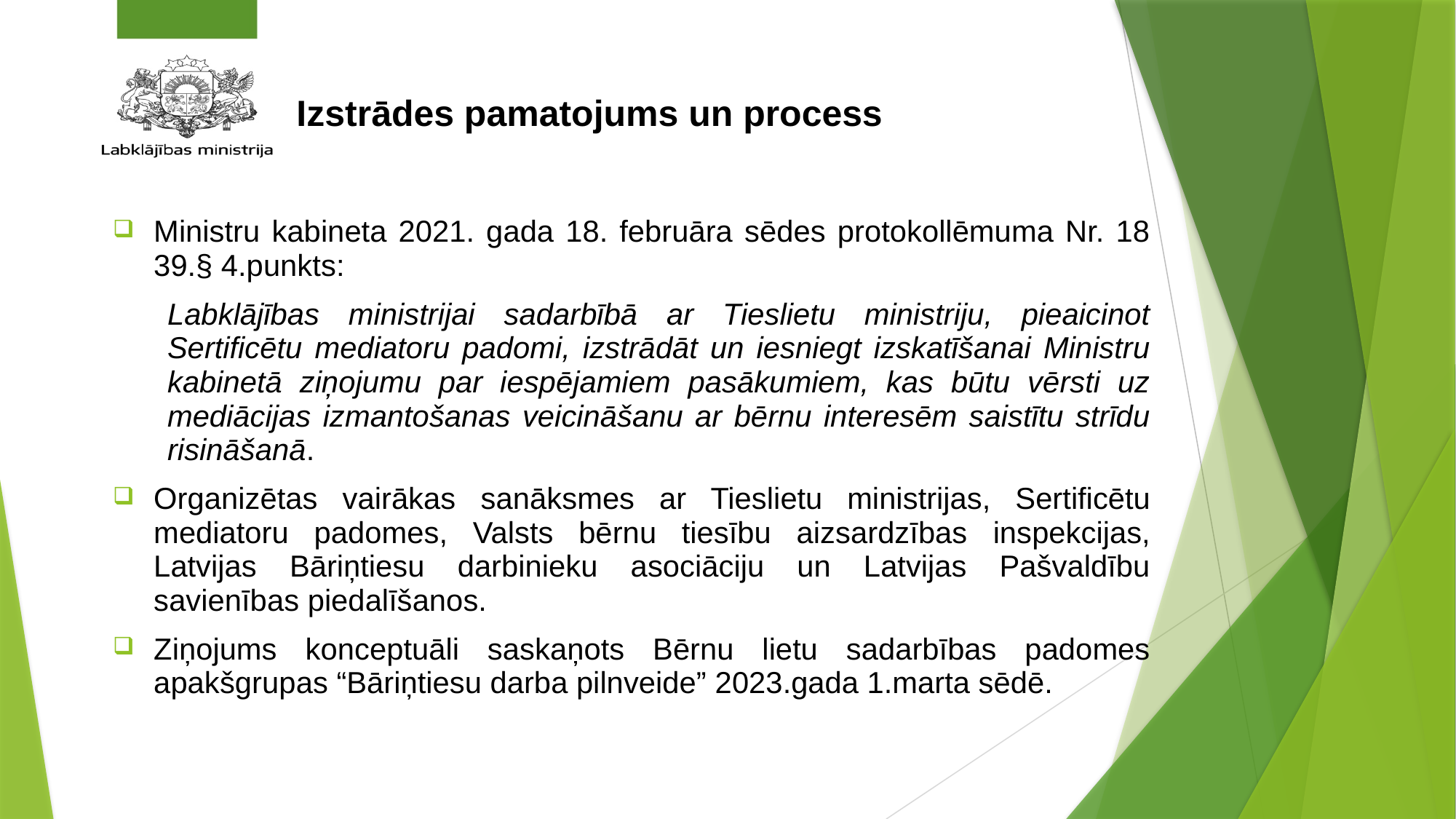

# Izstrādes pamatojums un process
Ministru kabineta 2021. gada 18. februāra sēdes protokollēmuma Nr. 18 39.§ 4.punkts:
Labklājības ministrijai sadarbībā ar Tieslietu ministriju, pieaicinot Sertificētu mediatoru padomi, izstrādāt un iesniegt izskatīšanai Ministru kabinetā ziņojumu par iespējamiem pasākumiem, kas būtu vērsti uz mediācijas izmantošanas veicināšanu ar bērnu interesēm saistītu strīdu risināšanā.
Organizētas vairākas sanāksmes ar Tieslietu ministrijas, Sertificētu mediatoru padomes, Valsts bērnu tiesību aizsardzības inspekcijas, Latvijas Bāriņtiesu darbinieku asociāciju un Latvijas Pašvaldību savienības piedalīšanos.
Ziņojums konceptuāli saskaņots Bērnu lietu sadarbības padomes apakšgrupas “Bāriņtiesu darba pilnveide” 2023.gada 1.marta sēdē.